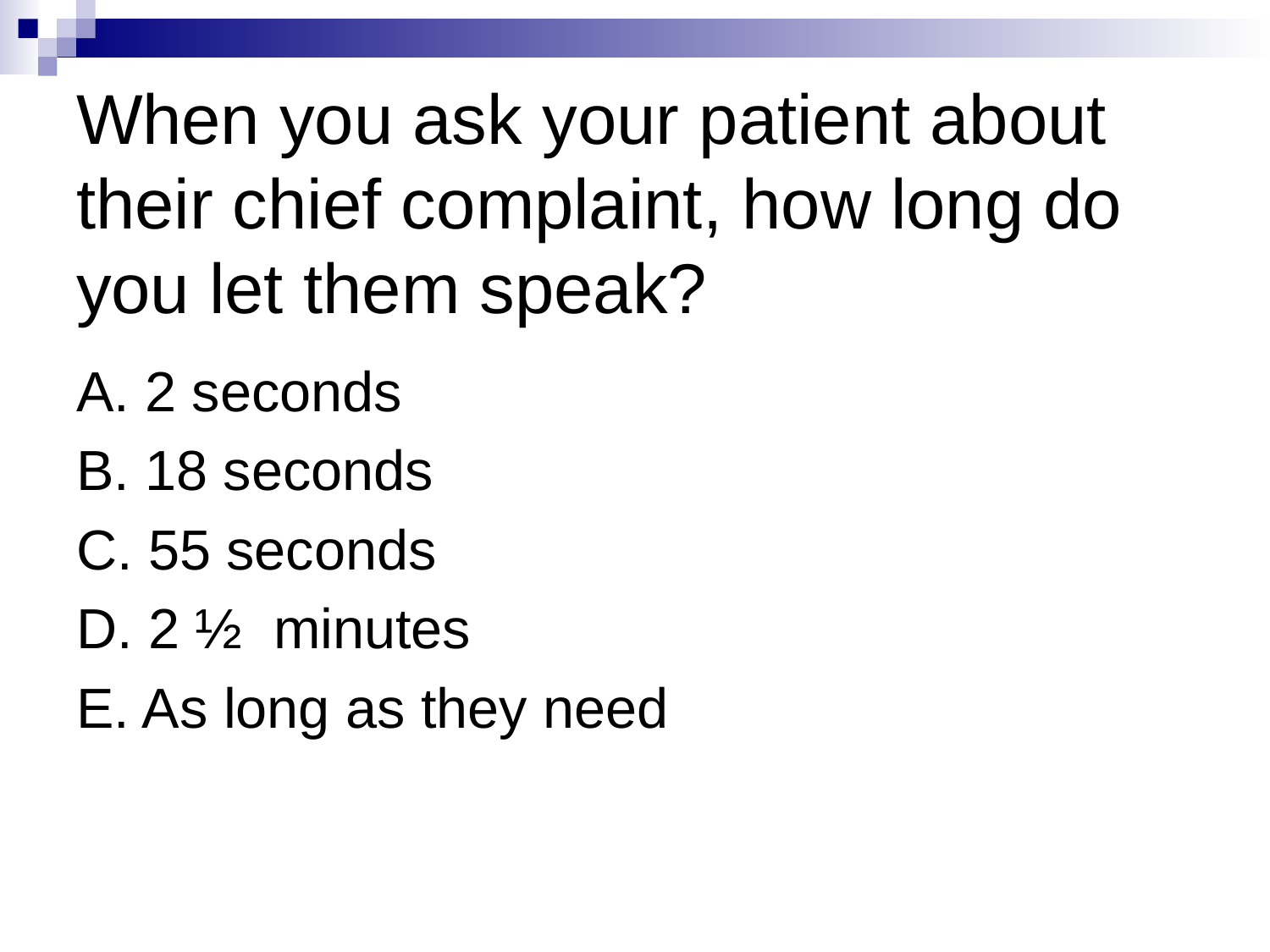

# When you ask your patient about their chief complaint, how long do you let them speak?
A. 2 seconds
B. 18 seconds
C. 55 seconds
D. 2 ½  minutes
E. As long as they need